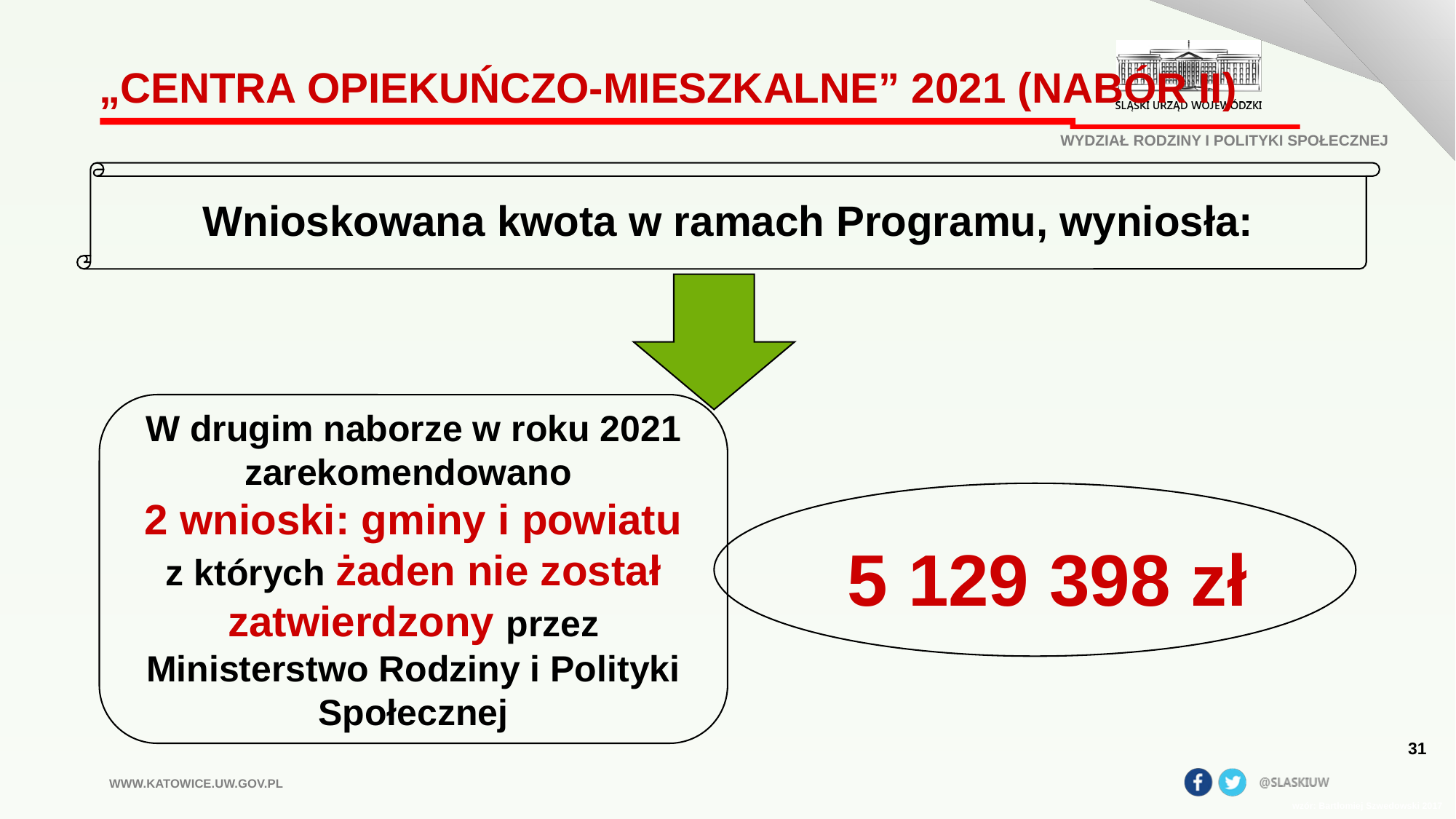

# „Centra opiekuńczo-mieszkalne” 2021 (nabór II)
WYDZIAŁ RODZINY I POLITYKI SPOŁECZNEJ
Wnioskowana kwota w ramach Programu, wyniosła:

W drugim naborze w roku 2021 zarekomendowano
2 wnioski: gminy i powiatu
z których żaden nie został zatwierdzony przez Ministerstwo Rodziny i Polityki Społecznej
 5 129 398 zł
31